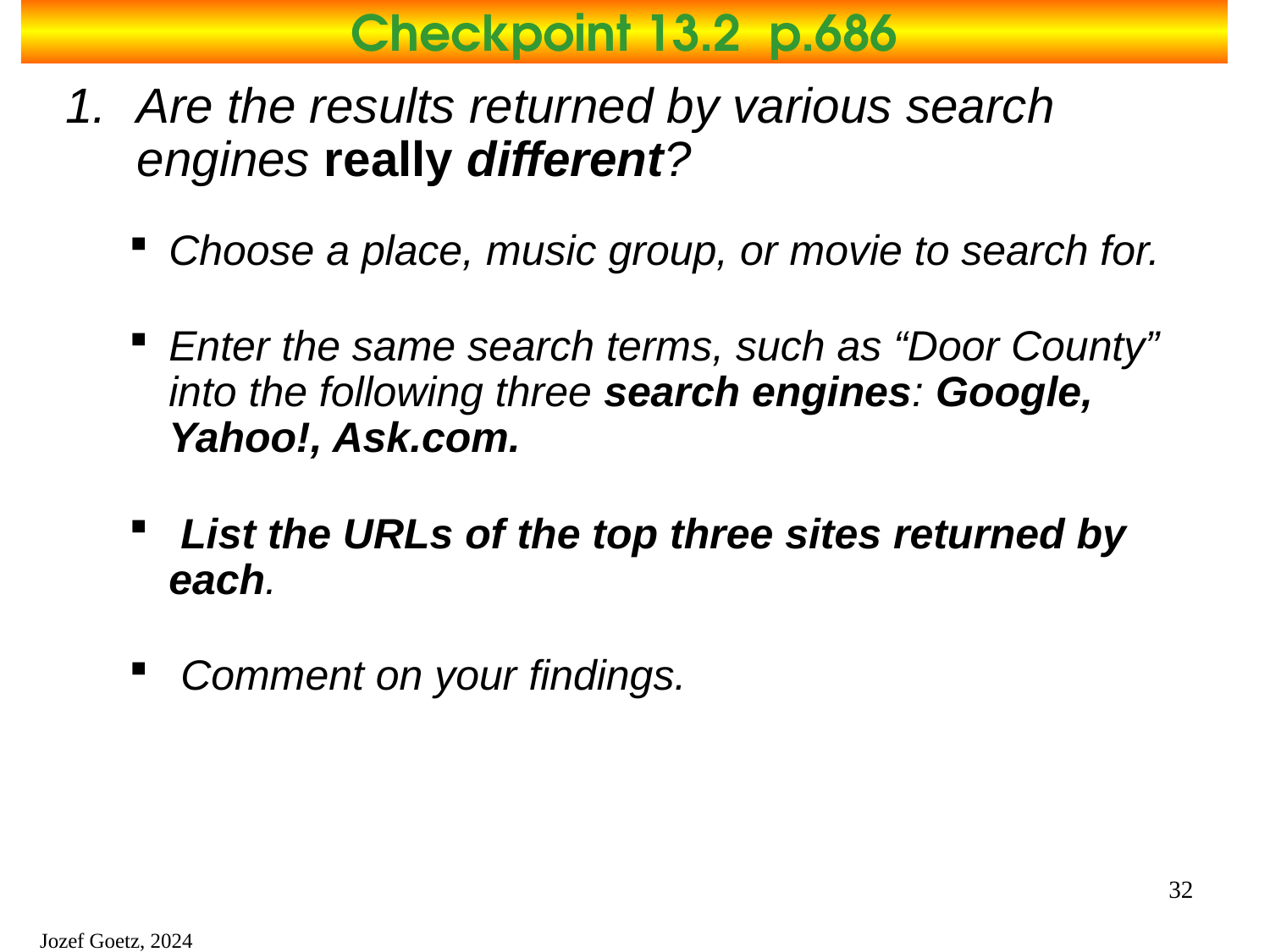

# Checkpoint 13.2  p.686
Are the results returned by various search engines really different?

Choose a place, music group, or movie to search for.

Enter the same search terms, such as “Door County” into the following three search engines: Google, Yahoo!, Ask.com.

 List the URLs of the top three sites returned by each.

 Comment on your findings.

32